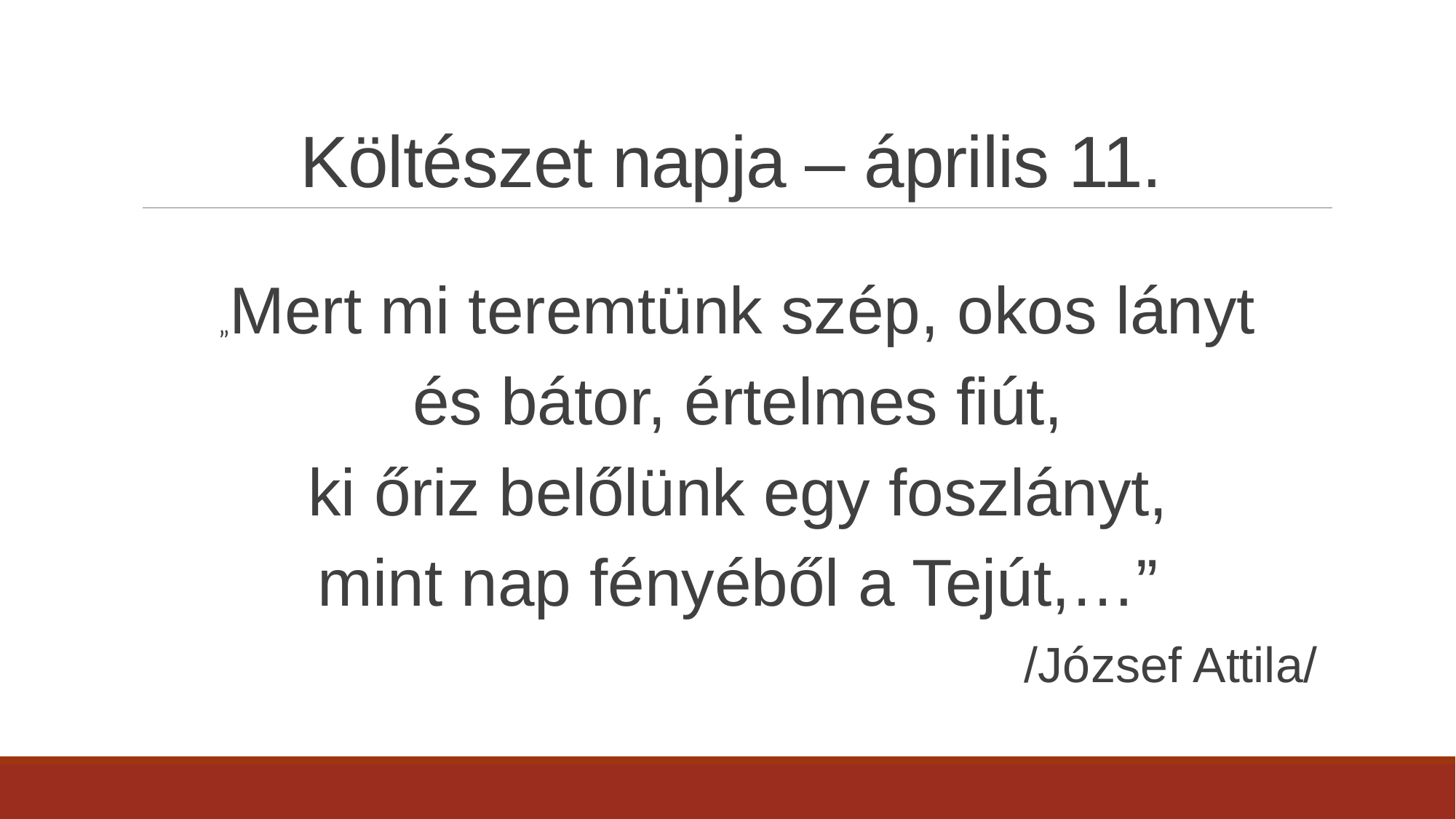

# Költészet napja – április 11.
„Mert mi teremtünk szép, okos lányt
és bátor, értelmes fiút,
ki őriz belőlünk egy foszlányt,
mint nap fényéből a Tejút,…”
/József Attila/